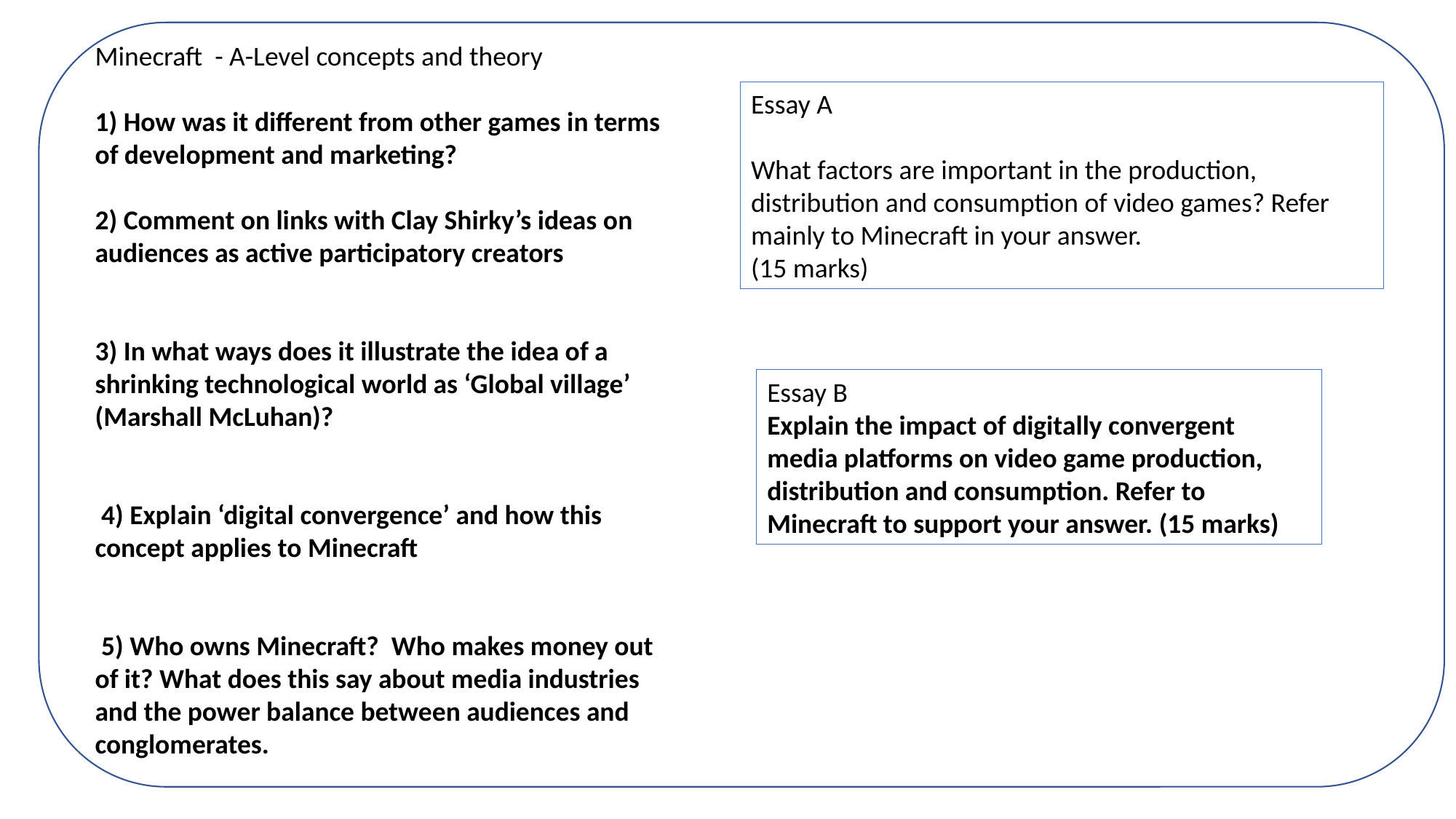

Minecraft  - A-Level concepts and theory

1) How was it different from other games in terms of development and marketing?

2) Comment on links with Clay Shirky’s ideas on audiences as active participatory creators

3) In what ways does it illustrate the idea of a shrinking technological world as ‘Global village’ (Marshall McLuhan)?

 4) Explain ‘digital convergence’ and how this concept applies to Minecraft

 5) Who owns Minecraft?  Who makes money out of it? What does this say about media industries and the power balance between audiences and conglomerates.

Essay A

What factors are important in the production, distribution and consumption of video games? Refer mainly to Minecraft in your answer.
(15 marks)
Essay B
Explain the impact of digitally convergent media platforms on video game production, distribution and consumption. Refer to Minecraft to support your answer. (15 marks)